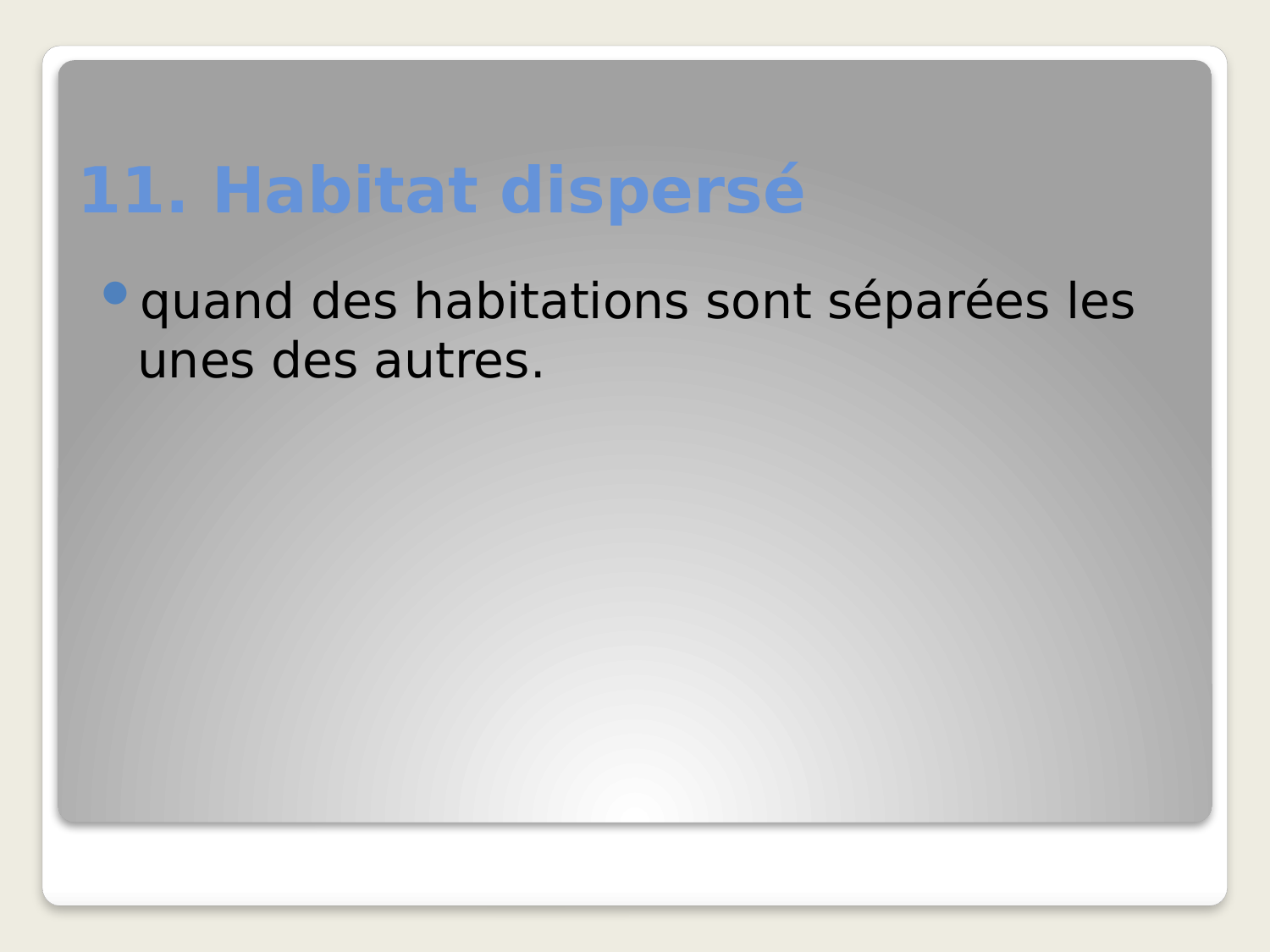

# 11. Habitat dispersé
quand des habitations sont séparées les unes des autres.